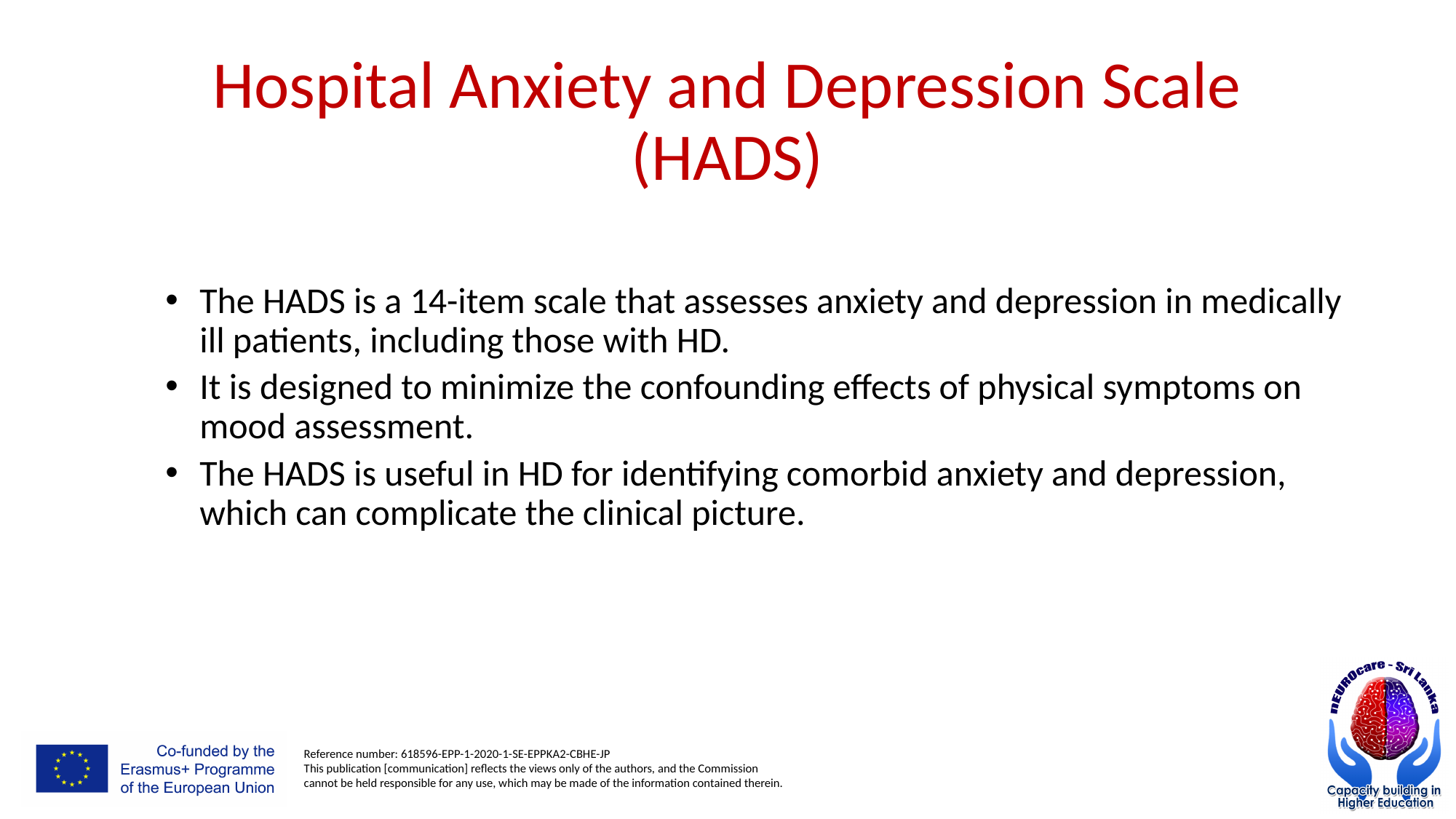

# Hospital Anxiety and Depression Scale (HADS)

The HADS is a 14-item scale that assesses anxiety and depression in medically ill patients, including those with HD.
It is designed to minimize the confounding effects of physical symptoms on mood assessment.
The HADS is useful in HD for identifying comorbid anxiety and depression, which can complicate the clinical picture.